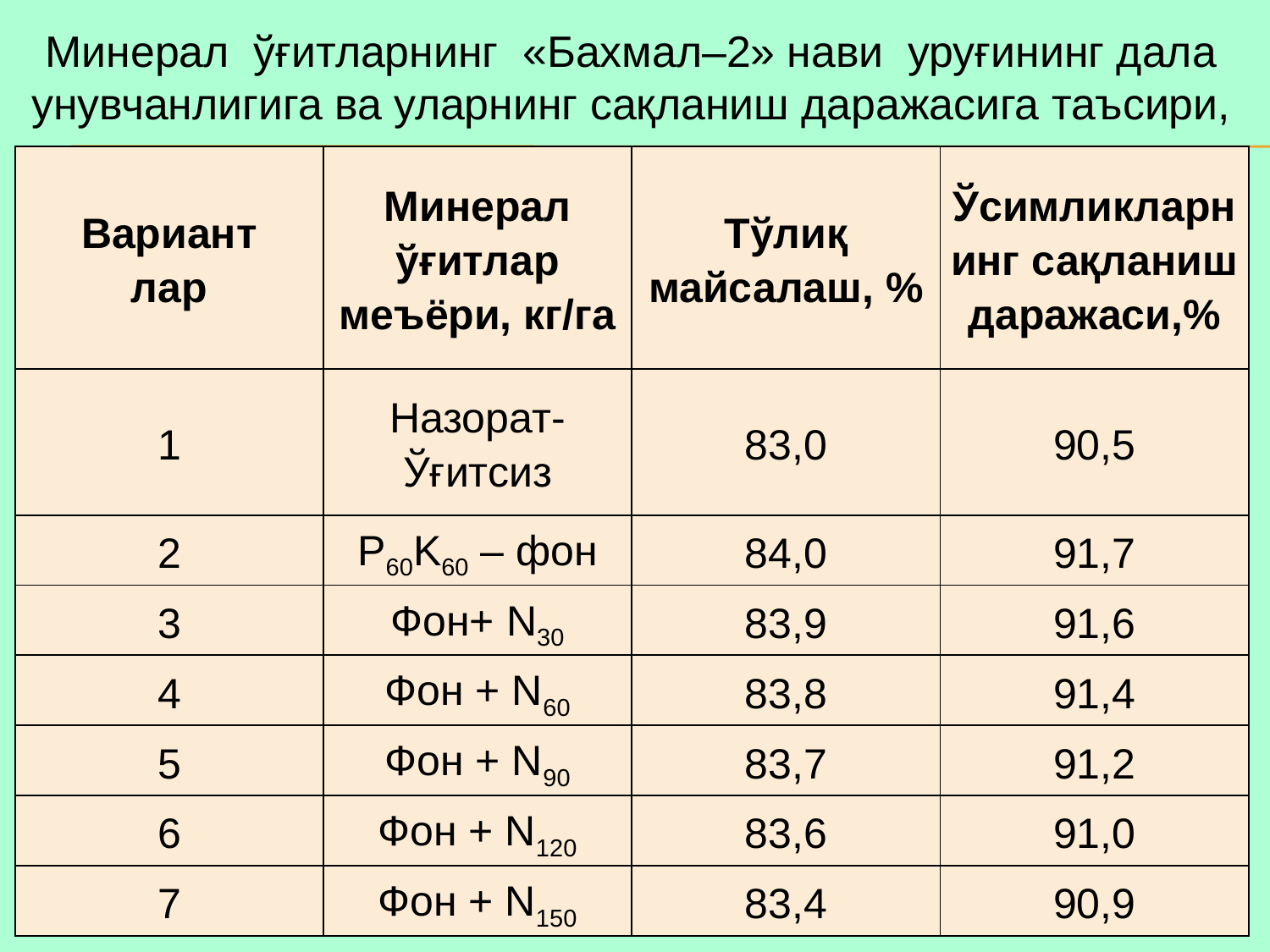

# Минерал  ўғитларнинг  «Бахмал–2» нави  уруғининг дала унувчанлигига ва уларнинг сақланиш даражасига таъсири,
| Вариант лар | Минерал ўғитлар меъёри, кг/га | Тўлиқ майсалаш, % | Ўсимликларнинг сақланиш даражаси,% |
| --- | --- | --- | --- |
| 1 | Назорат-Ўғитсиз | 83,0 | 90,5 |
| 2 | P60K60 – фон | 84,0 | 91,7 |
| 3 | Фон+ N30 | 83,9 | 91,6 |
| 4 | Фон + N60 | 83,8 | 91,4 |
| 5 | Фон + N90 | 83,7 | 91,2 |
| 6 | Фон + N120 | 83,6 | 91,0 |
| 7 | Фон + N150 | 83,4 | 90,9 |